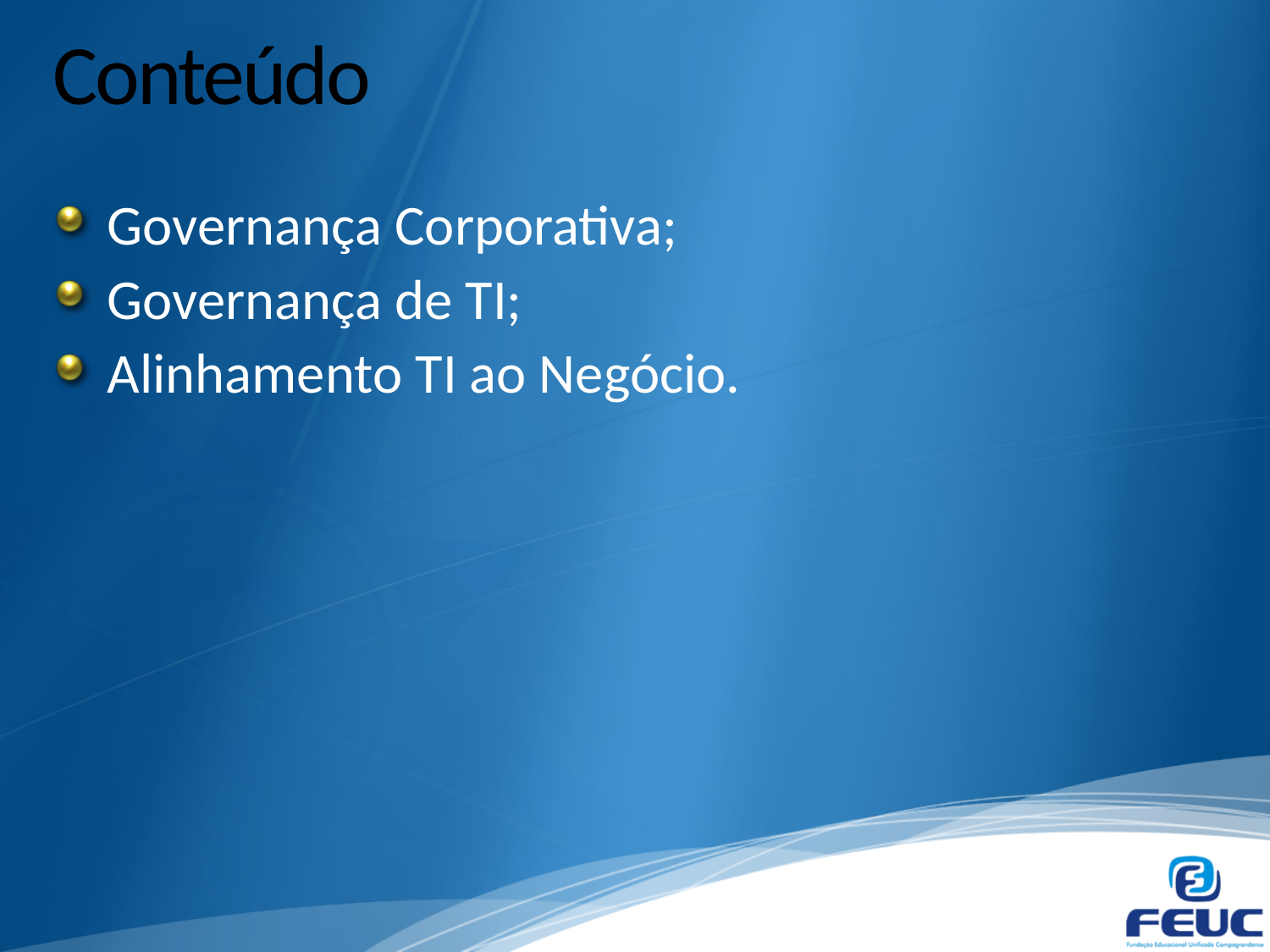

# Conteúdo
Governança Corporativa;
Governança de TI;
Alinhamento TI ao Negócio.